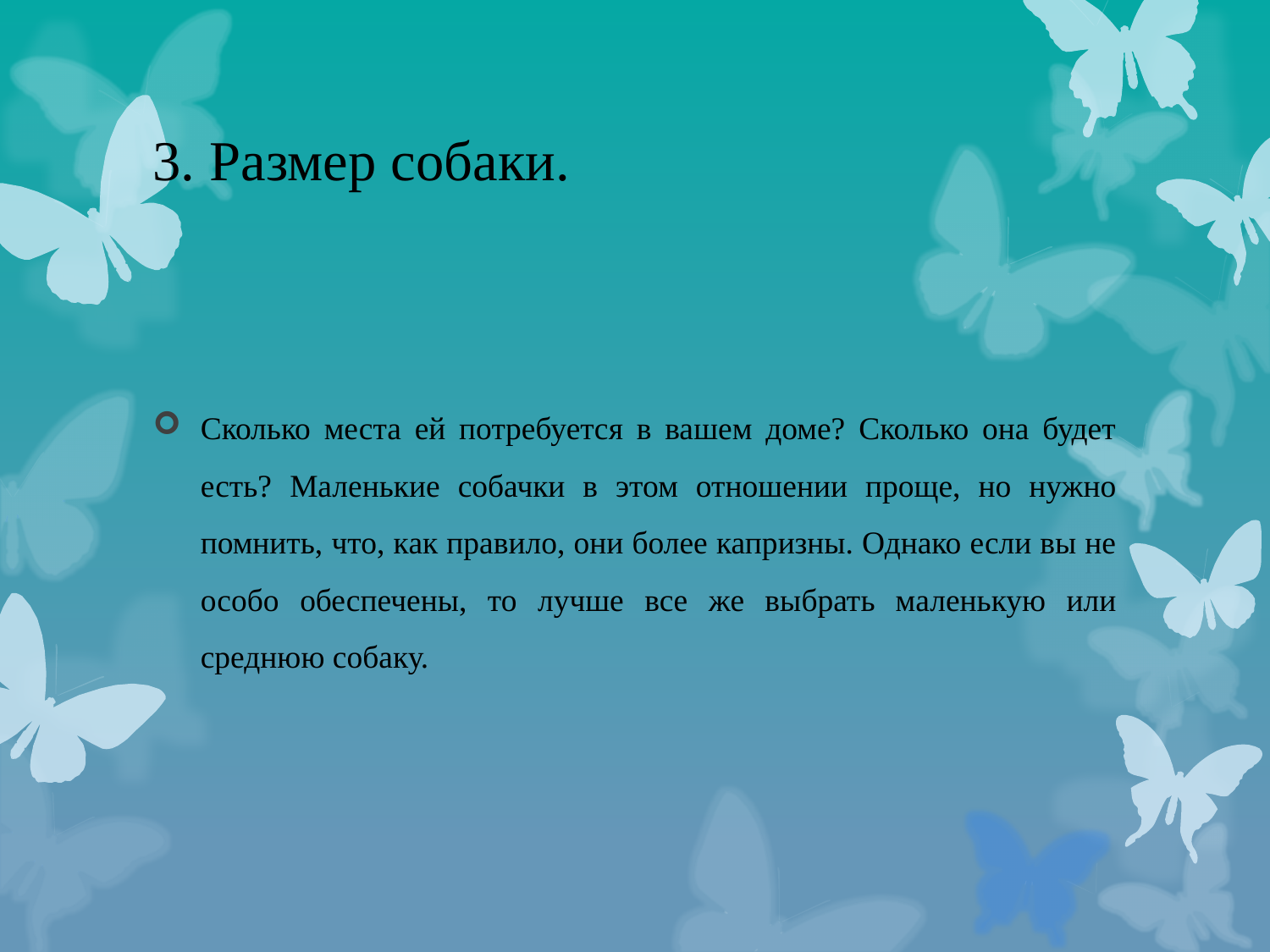

# 3. Размер собаки.
Сколько места ей потребуется в вашем доме? Сколько она будет есть? Маленькие собачки в этом отношении проще, но нужно помнить, что, как правило, они более капризны. Однако если вы не особо обеспечены, то лучше все же выбрать маленькую или среднюю собаку.